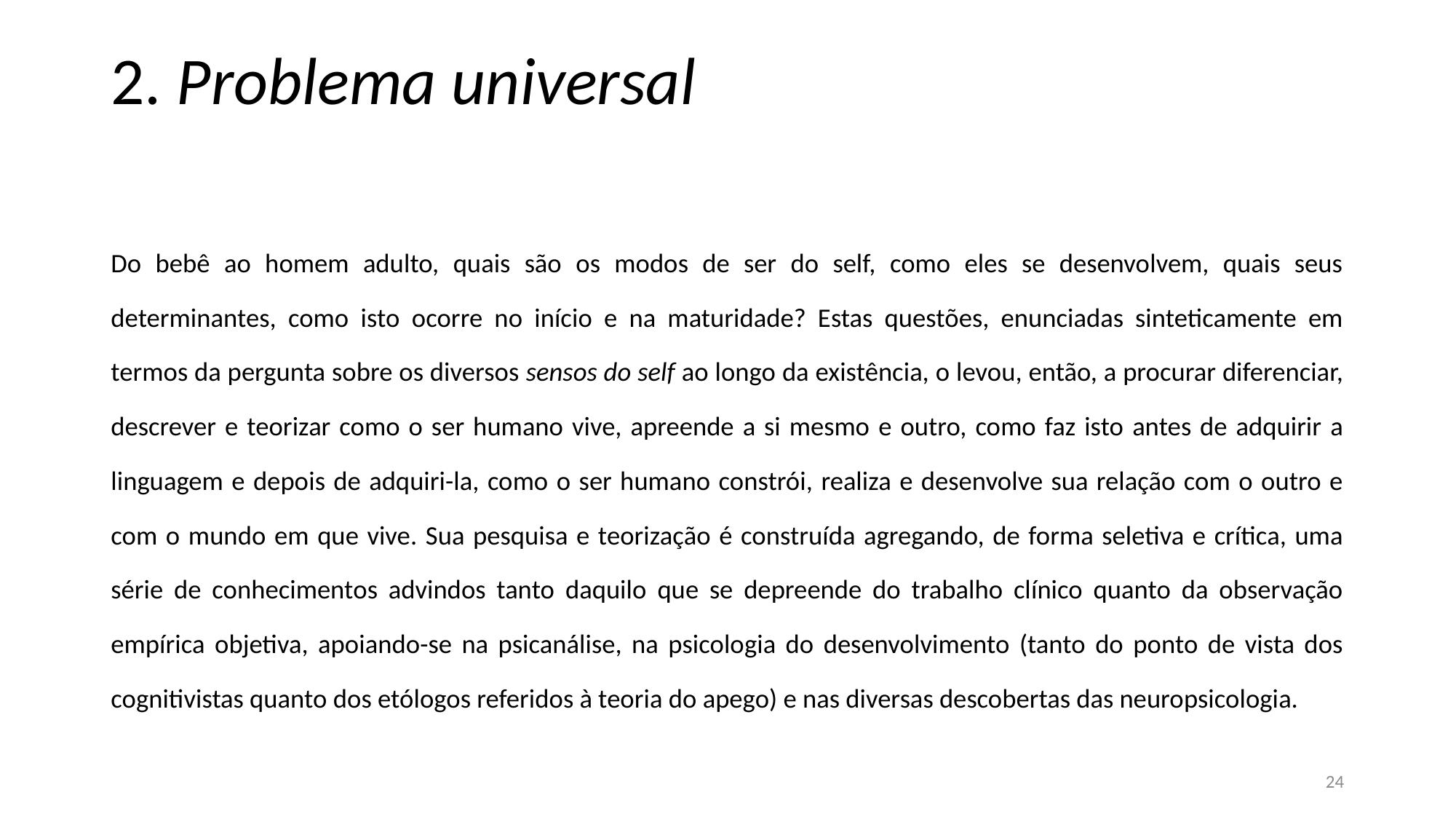

# 2. Problema universal
Do bebê ao homem adulto, quais são os modos de ser do self, como eles se desenvolvem, quais seus determinantes, como isto ocorre no início e na maturidade? Estas questões, enunciadas sinteticamente em termos da pergunta sobre os diversos sensos do self ao longo da existência, o levou, então, a procurar diferenciar, descrever e teorizar como o ser humano vive, apreende a si mesmo e outro, como faz isto antes de adquirir a linguagem e depois de adquiri-la, como o ser humano constrói, realiza e desenvolve sua relação com o outro e com o mundo em que vive. Sua pesquisa e teorização é construída agregando, de forma seletiva e crítica, uma série de conhecimentos advindos tanto daquilo que se depreende do trabalho clínico quanto da observação empírica objetiva, apoiando-se na psicanálise, na psicologia do desenvolvimento (tanto do ponto de vista dos cognitivistas quanto dos etólogos referidos à teoria do apego) e nas diversas descobertas das neuropsicologia.

24